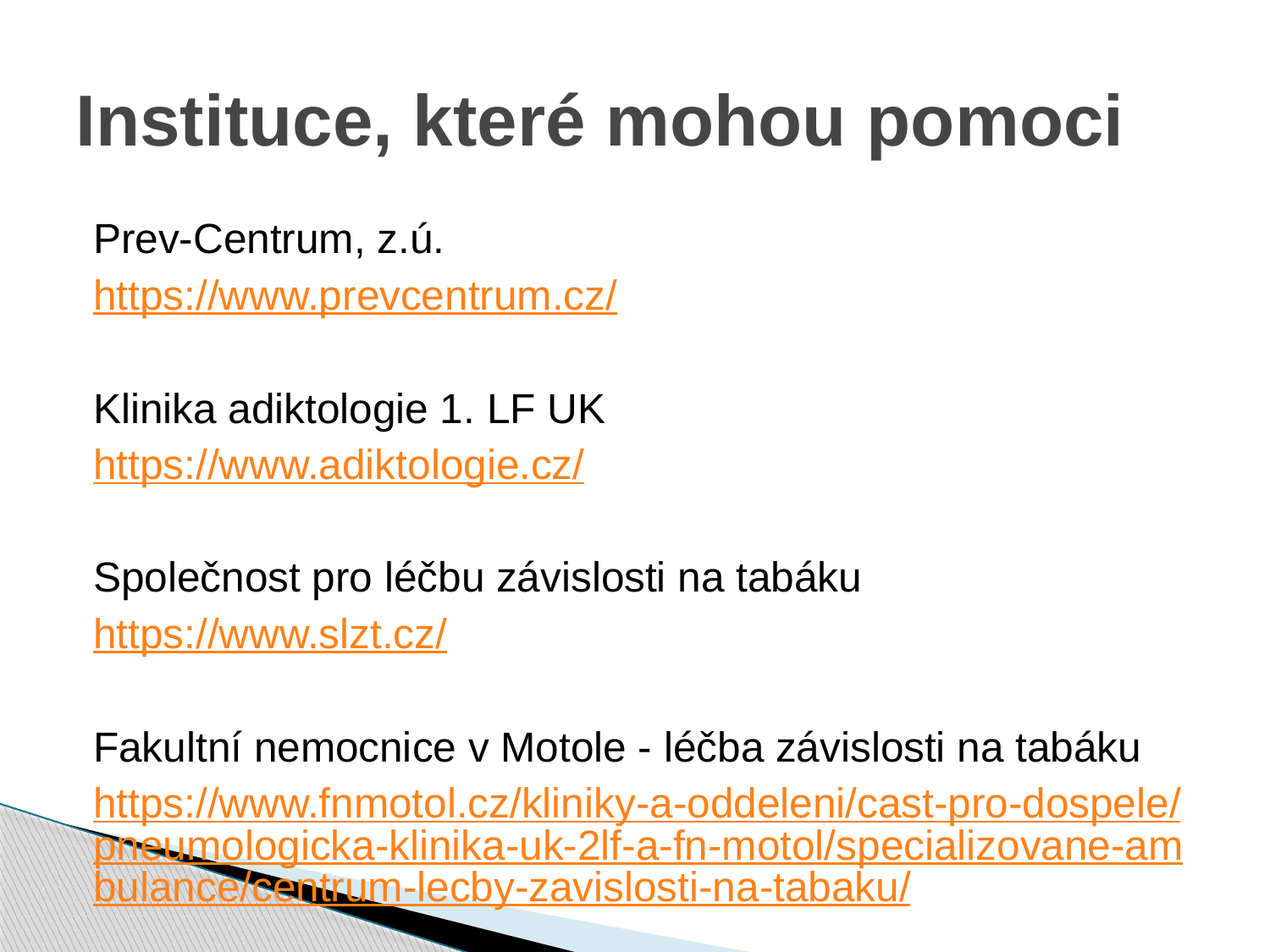

# Instituce, které mohou pomoci
Prev-Centrum, z.ú.
https://www.prevcentrum.cz/

Klinika adiktologie 1. LF UK
https://www.adiktologie.cz/

Společnost pro léčbu závislosti na tabáku
https://www.slzt.cz/

Fakultní nemocnice v Motole - léčba závislosti na tabáku
https://www.fnmotol.cz/kliniky-a-oddeleni/cast-pro-dospele/pneumologicka-klinika-uk-2lf-a-fn-motol/specializovane-ambulance/centrum-lecby-zavislosti-na-tabaku/